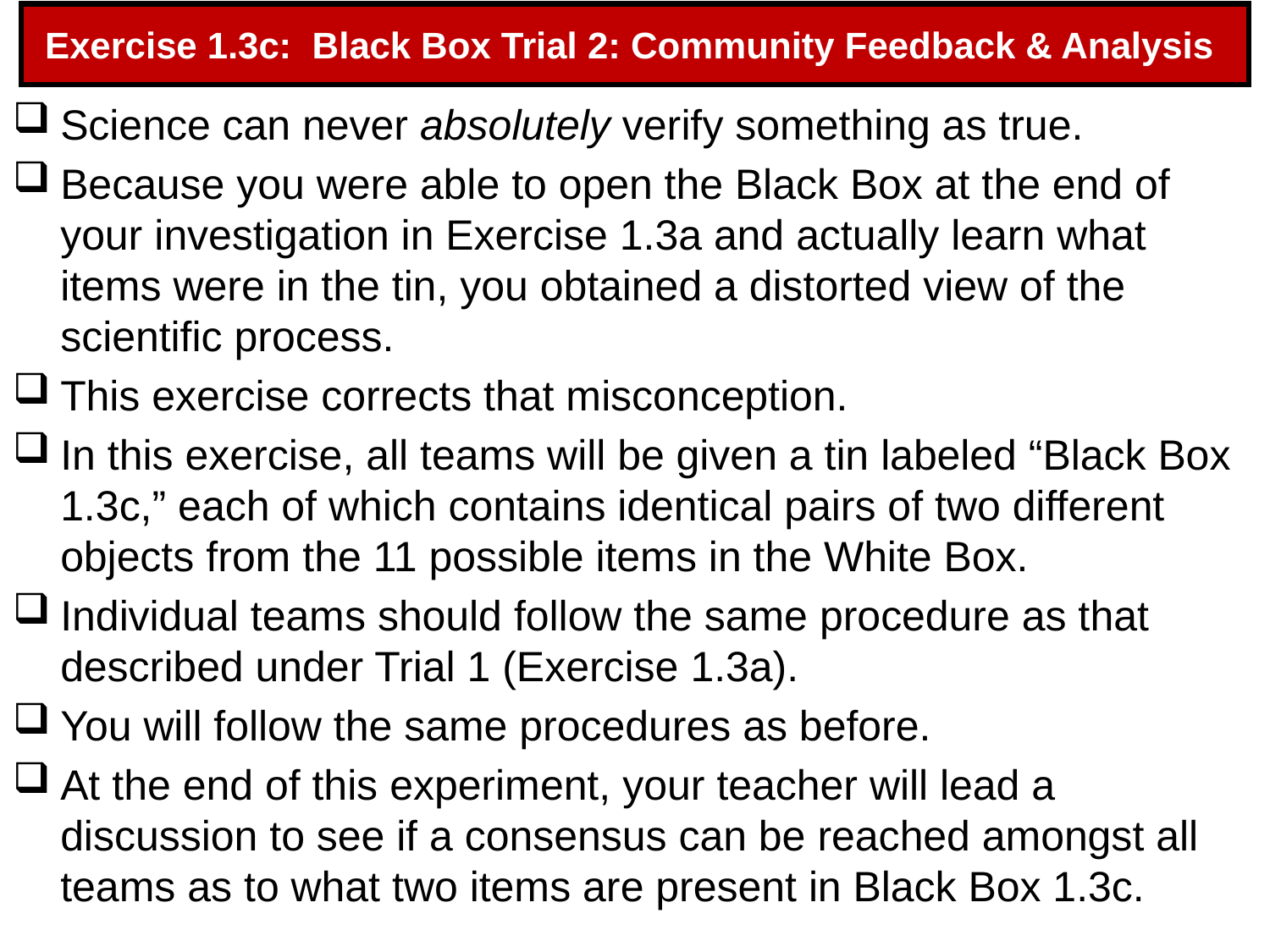

# Exercise 1.3c:  Black Box Trial 2: Community Feedback & Analysis
Science can never absolutely verify something as true.
Because you were able to open the Black Box at the end of your investigation in Exercise 1.3a and actually learn what items were in the tin, you obtained a distorted view of the scientific process.
This exercise corrects that misconception.
In this exercise, all teams will be given a tin labeled “Black Box 1.3c,” each of which contains identical pairs of two different objects from the 11 possible items in the White Box.
Individual teams should follow the same procedure as that described under Trial 1 (Exercise 1.3a).
You will follow the same procedures as before.
At the end of this experiment, your teacher will lead a discussion to see if a consensus can be reached amongst all teams as to what two items are present in Black Box 1.3c.
102